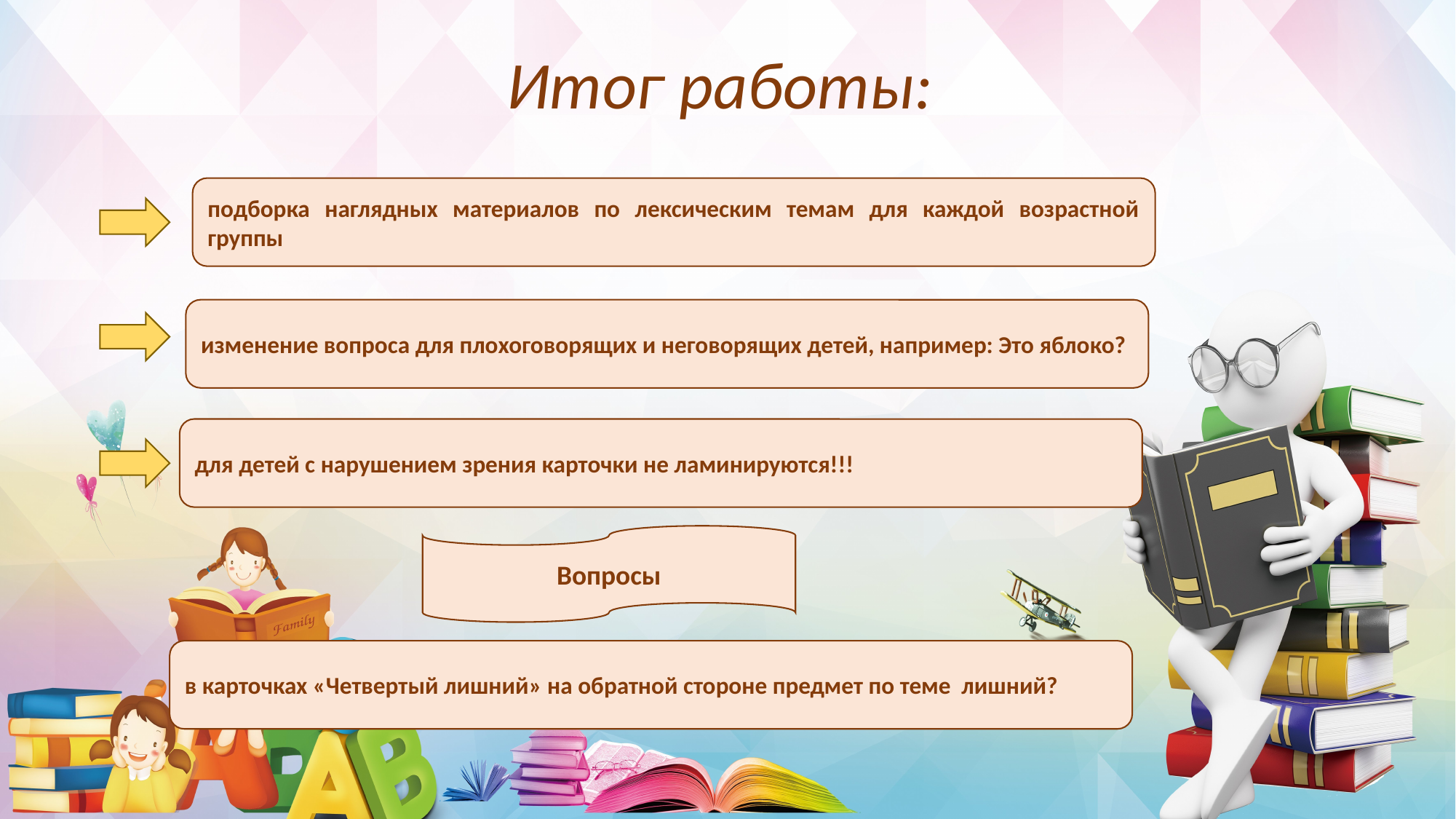

# Итог работы:
подборка наглядных материалов по лексическим темам для каждой возрастной группы

изменение вопроса для плохоговорящих и неговорящих детей, например: Это яблоко?

для детей с нарушением зрения карточки не ламинируются!!!

Вопросы
в карточках «Четвертый лишний» на обратной стороне предмет по теме  лишний?